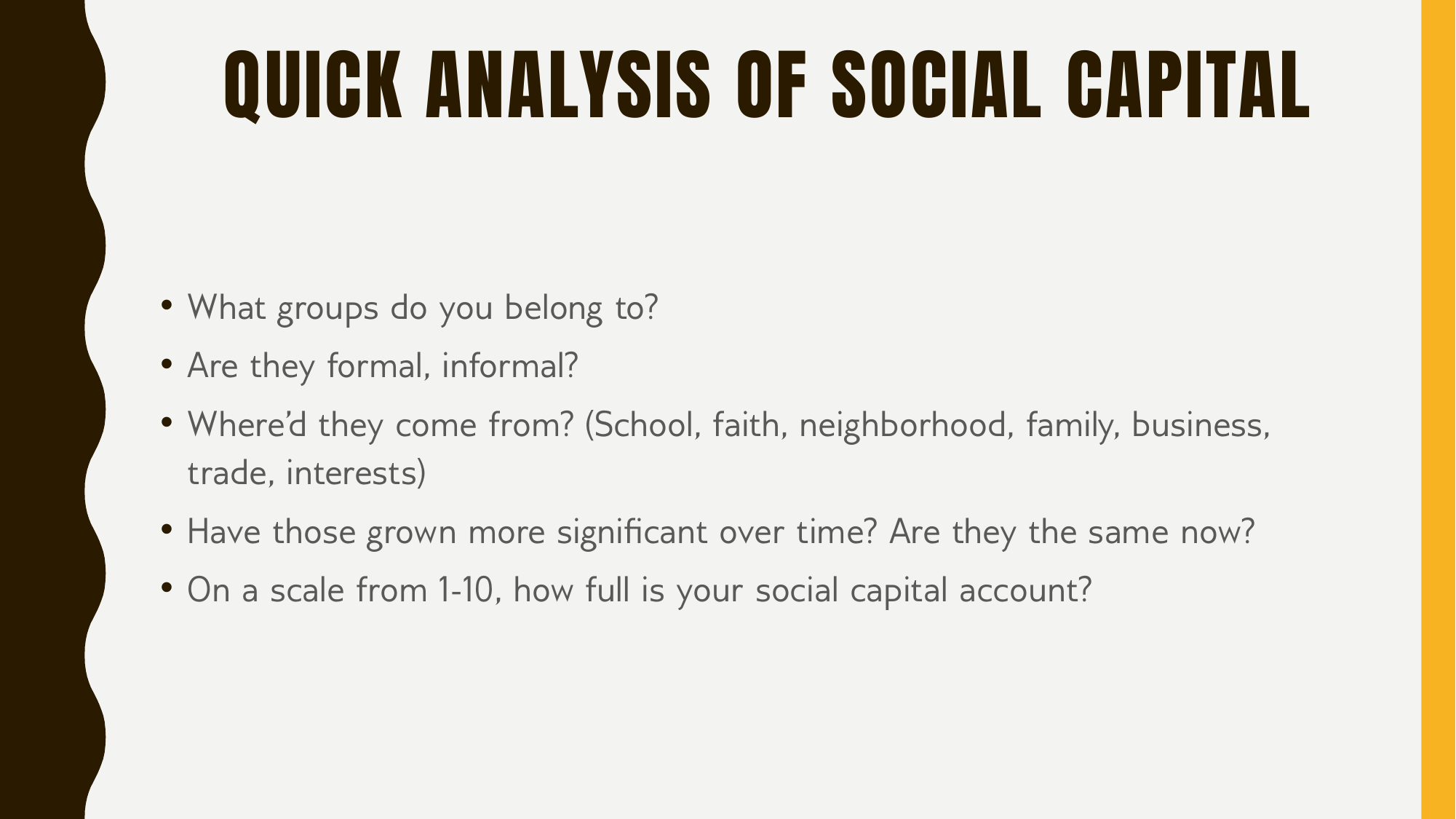

# Quick analysis of social capital
What groups do you belong to?
Are they formal, informal?
Where’d they come from? (School, faith, neighborhood, family, business, trade, interests)
Have those grown more significant over time? Are they the same now?
On a scale from 1-10, how full is your social capital account?